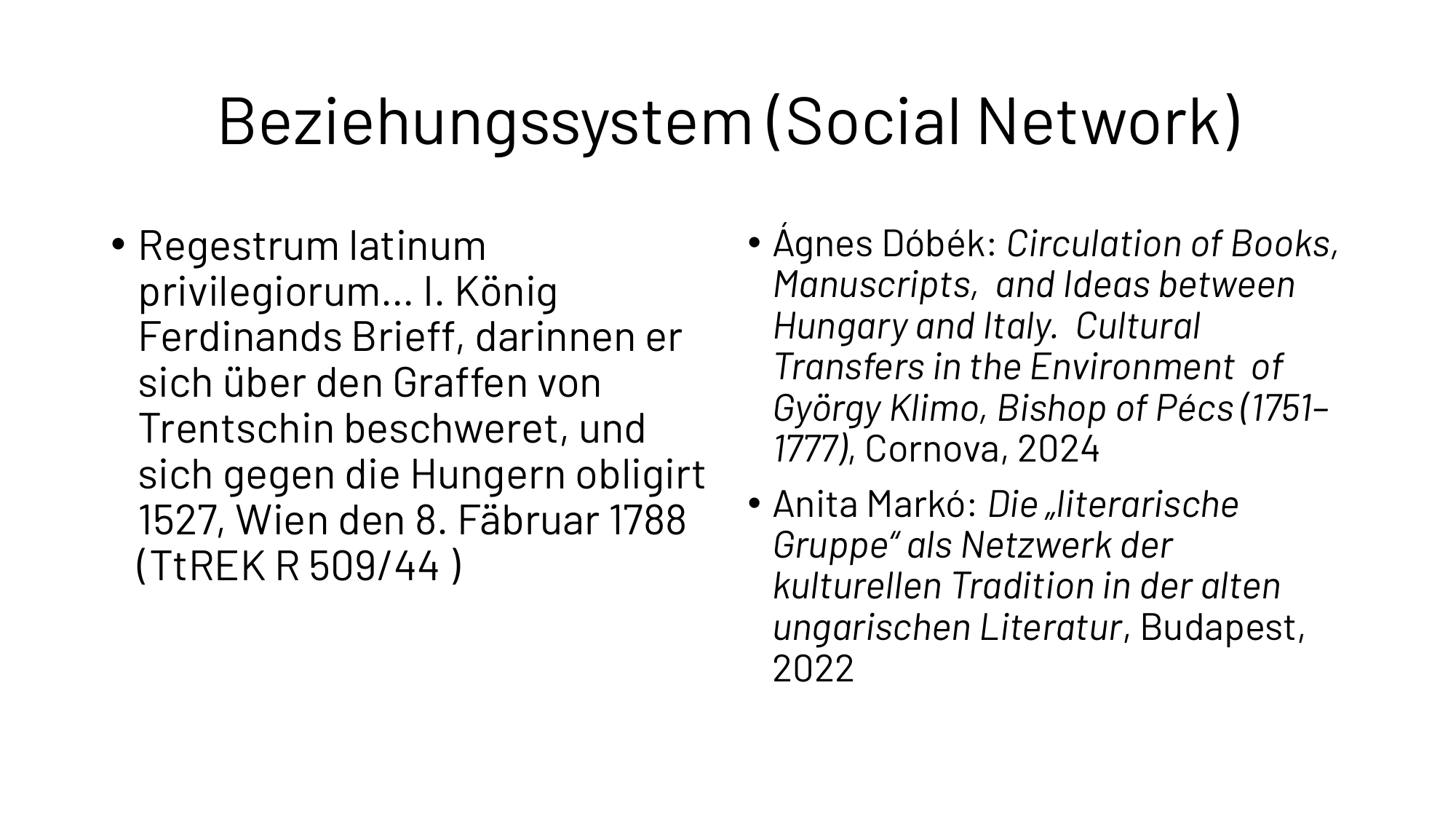

# Beziehungssystem (Social Network)
Regestrum latinum privilegiorum… I. König Ferdinands Brieff, darinnen er sich über den Graffen von Trentschin beschweret, und sich gegen die Hungern obligirt 1527, Wien den 8. Fäbruar 1788 (TtREK R 509/44 )
Ágnes Dóbék: Circulation of Books, Manuscripts,  and Ideas between Hungary and Italy.  Cultural Transfers in the Environment  of György Klimo, Bishop of Pécs (1751–1777), Cornova, 2024
Anita Markó: Die „literarische Gruppe“ als Netzwerk der kulturellen Tradition in der alten ungarischen Literatur, Budapest, 2022